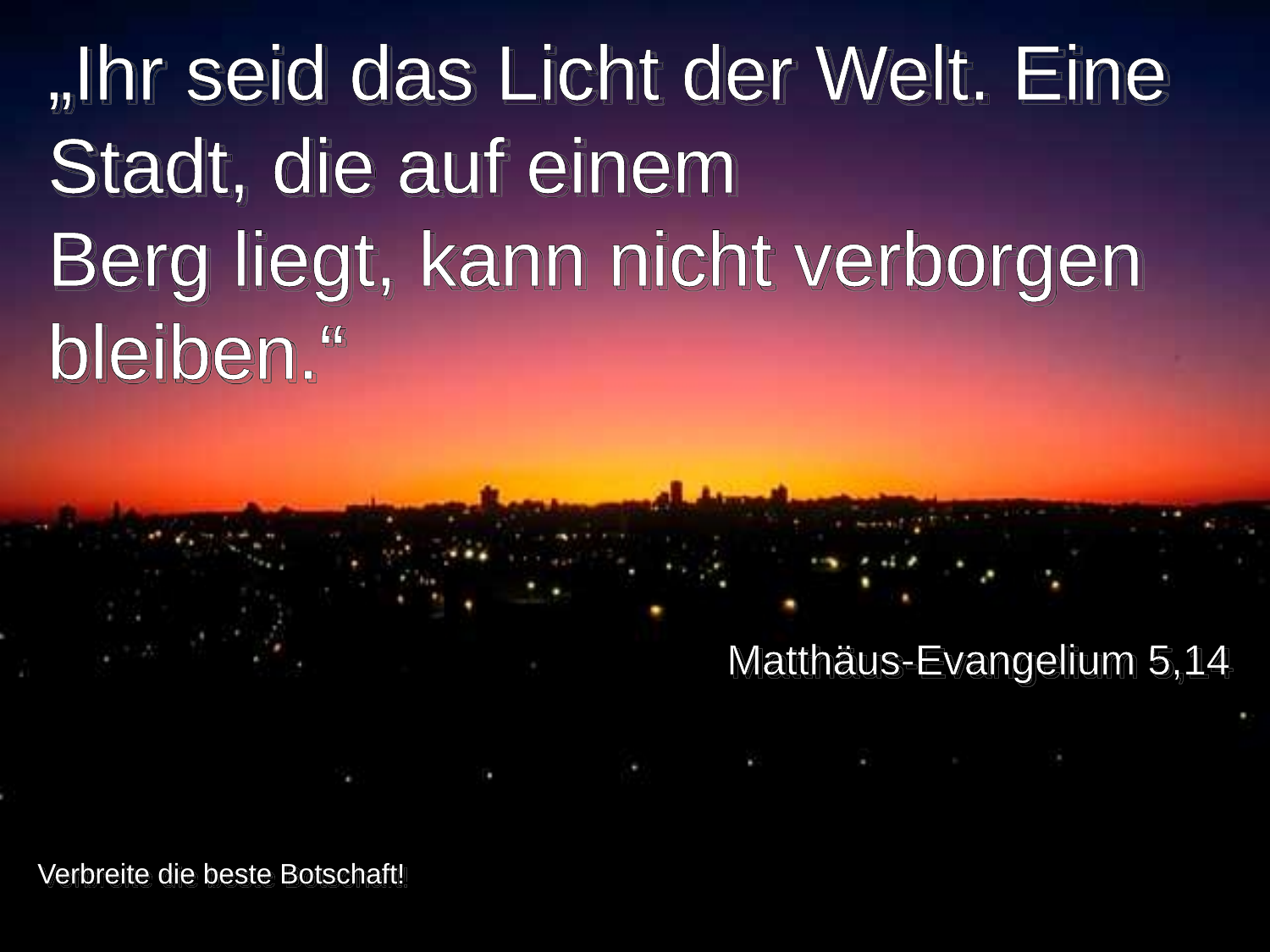

„Ihr seid das Licht der Welt. Eine Stadt, die auf einem
Berg liegt, kann nicht verborgen bleiben.“
Matthäus-Evangelium 5,14
Verbreite die beste Botschaft!